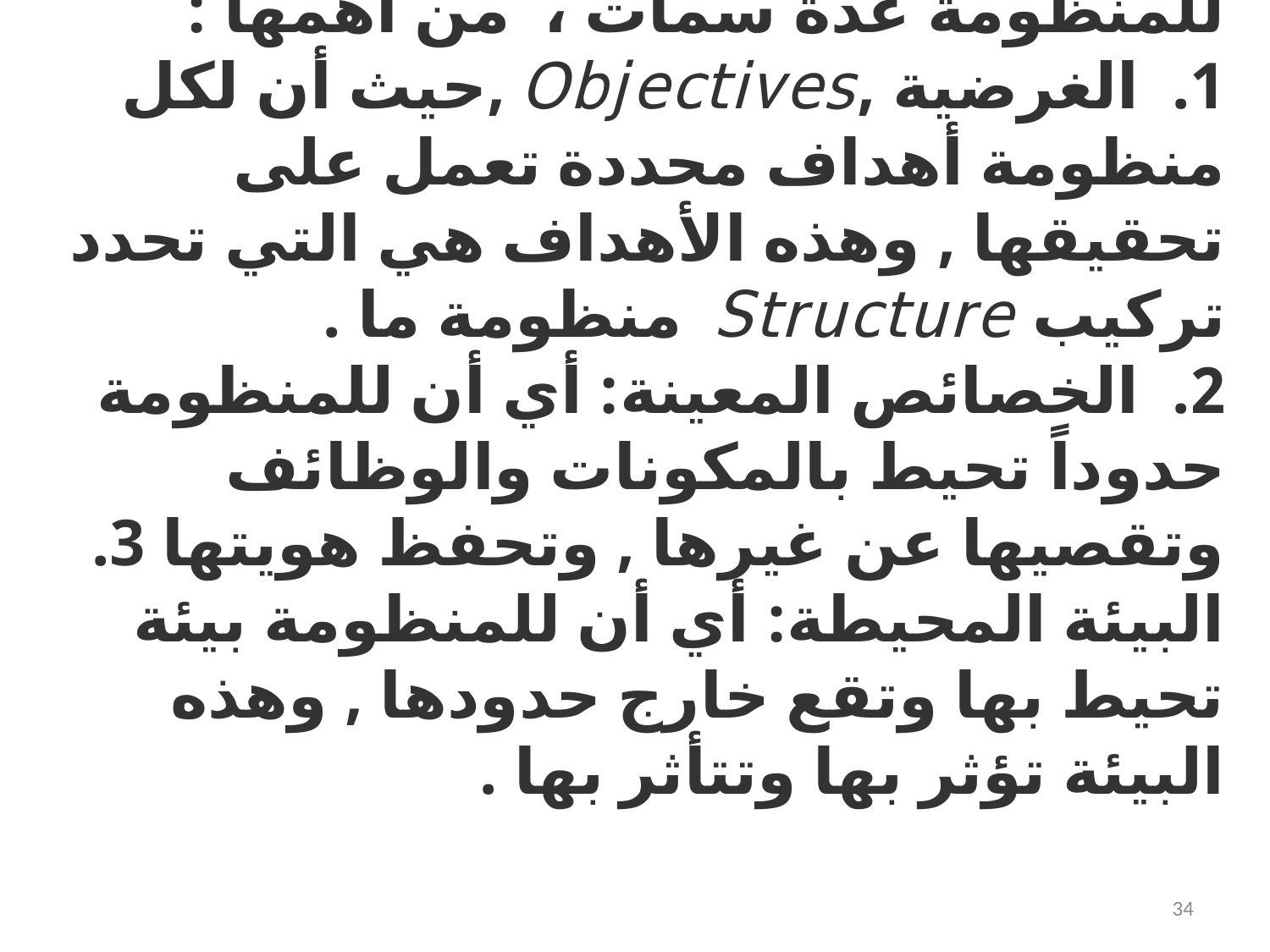

للمنظومة عدة سمات ،  من أهمها :
1.  الغرضية ,Objectives ,حيث أن لكل منظومة أهداف محددة تعمل على تحقيقها , وهذه الأهداف هي التي تحدد تركيب Structure  منظومة ما .
2.  الخصائص المعينة: أي أن للمنظومة حدوداً تحيط بالمكونات والوظائف وتقصيها عن غيرها , وتحفظ هويتها 3.  البيئة المحيطة: أي أن للمنظومة بيئة تحيط بها وتقع خارج حدودها , وهذه البيئة تؤثر بها وتتأثر بها .
34